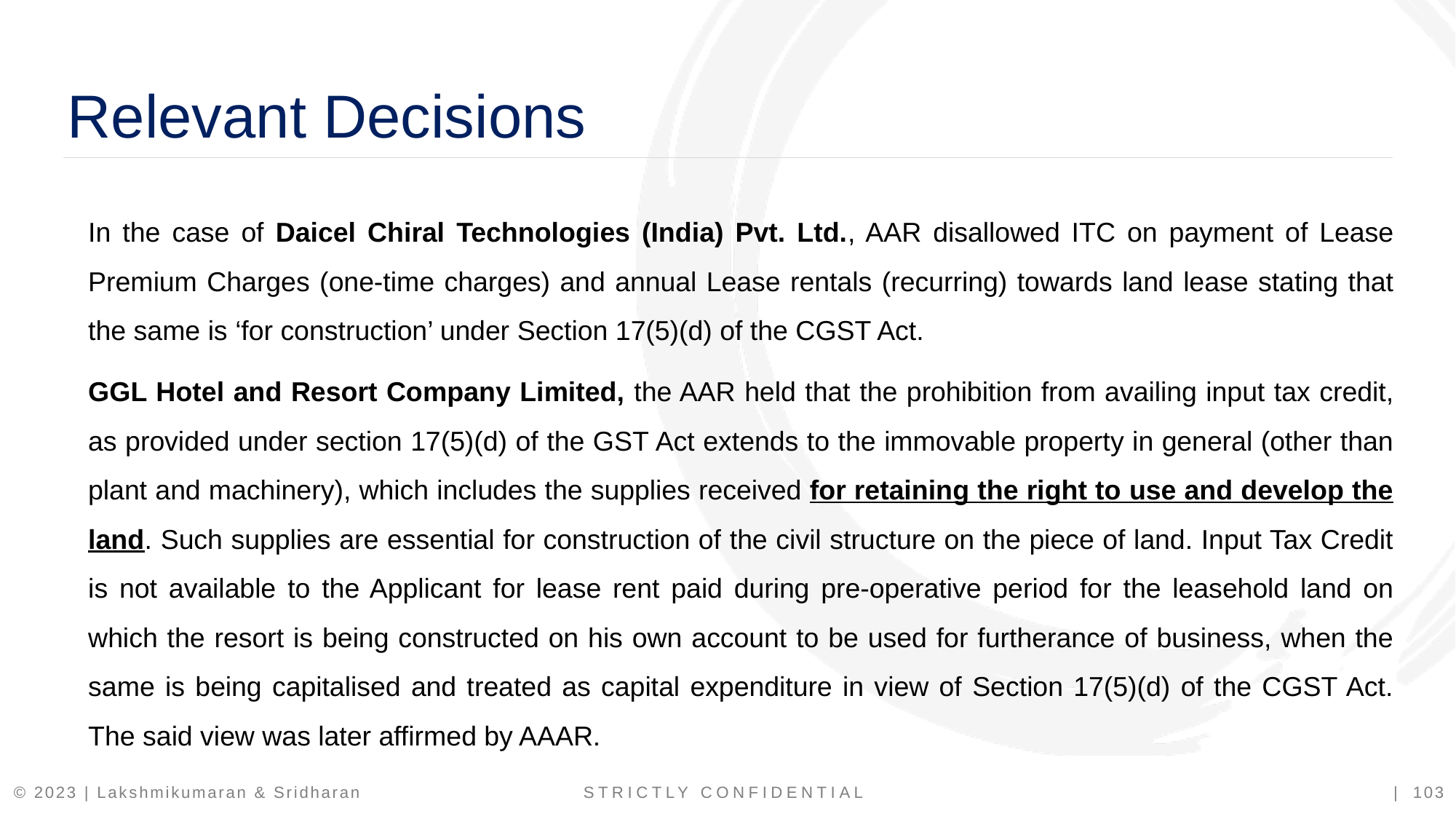

Relevant Decisions
In the case of Daicel Chiral Technologies (India) Pvt. Ltd., AAR disallowed ITC on payment of Lease Premium Charges (one-time charges) and annual Lease rentals (recurring) towards land lease stating that the same is ‘for construction’ under Section 17(5)(d) of the CGST Act.
GGL Hotel and Resort Company Limited, the AAR held that the prohibition from availing input tax credit, as provided under section 17(5)(d) of the GST Act extends to the immovable property in general (other than plant and machinery), which includes the supplies received for retaining the right to use and develop the land. Such supplies are essential for construction of the civil structure on the piece of land. Input Tax Credit is not available to the Applicant for lease rent paid during pre-operative period for the leasehold land on which the resort is being constructed on his own account to be used for furtherance of business, when the same is being capitalised and treated as capital expenditure in view of Section 17(5)(d) of the CGST Act. The said view was later affirmed by AAAR.